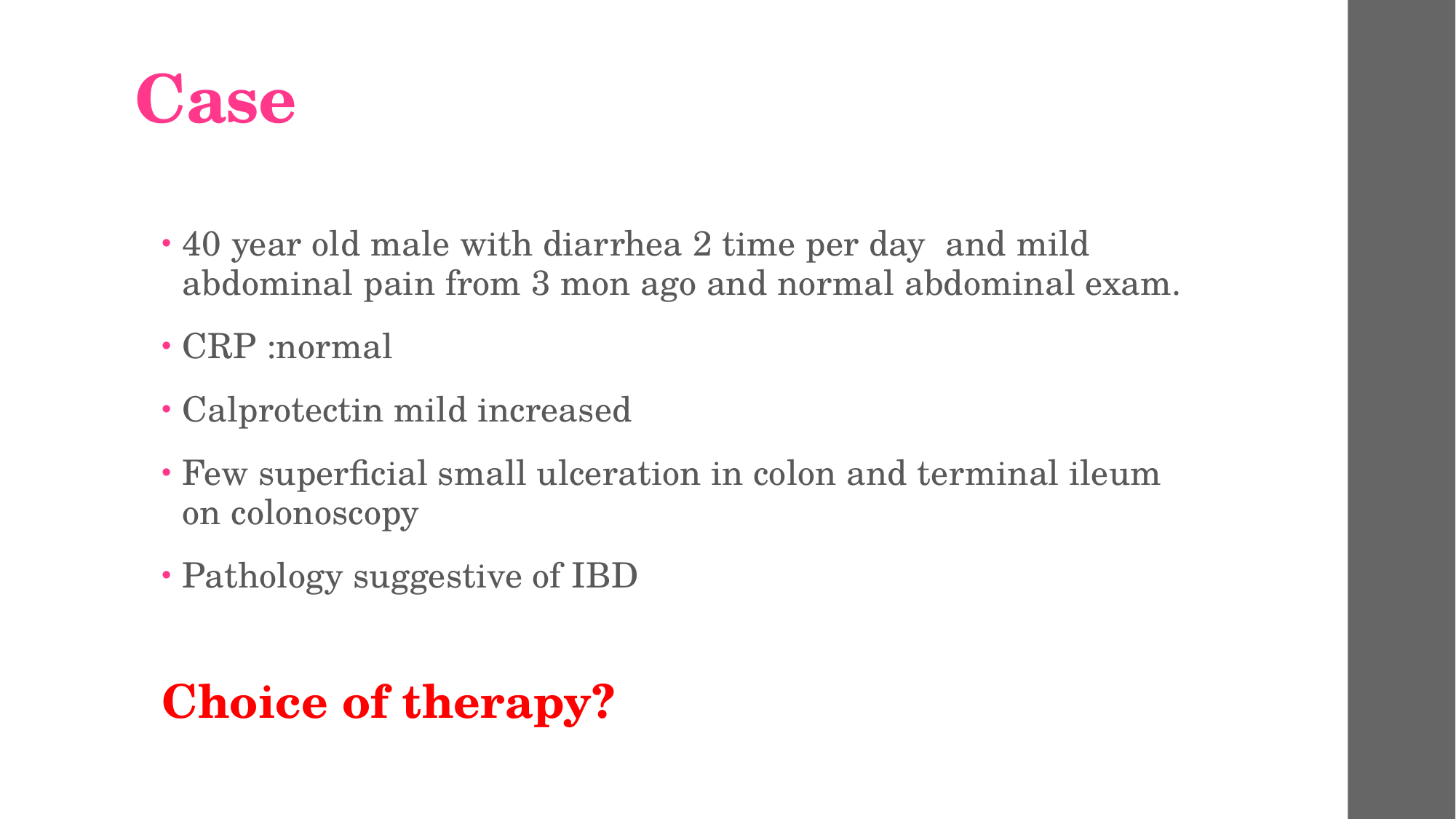

# Case
40 year old male with diarrhea 2 time per day  and mild abdominal pain from 3 mon ago and normal abdominal exam.
CRP :normal
Calprotectin mild increased
Few superficial small ulceration in colon and terminal ileum on colonoscopy
Pathology suggestive of IBD

Choice of therapy?